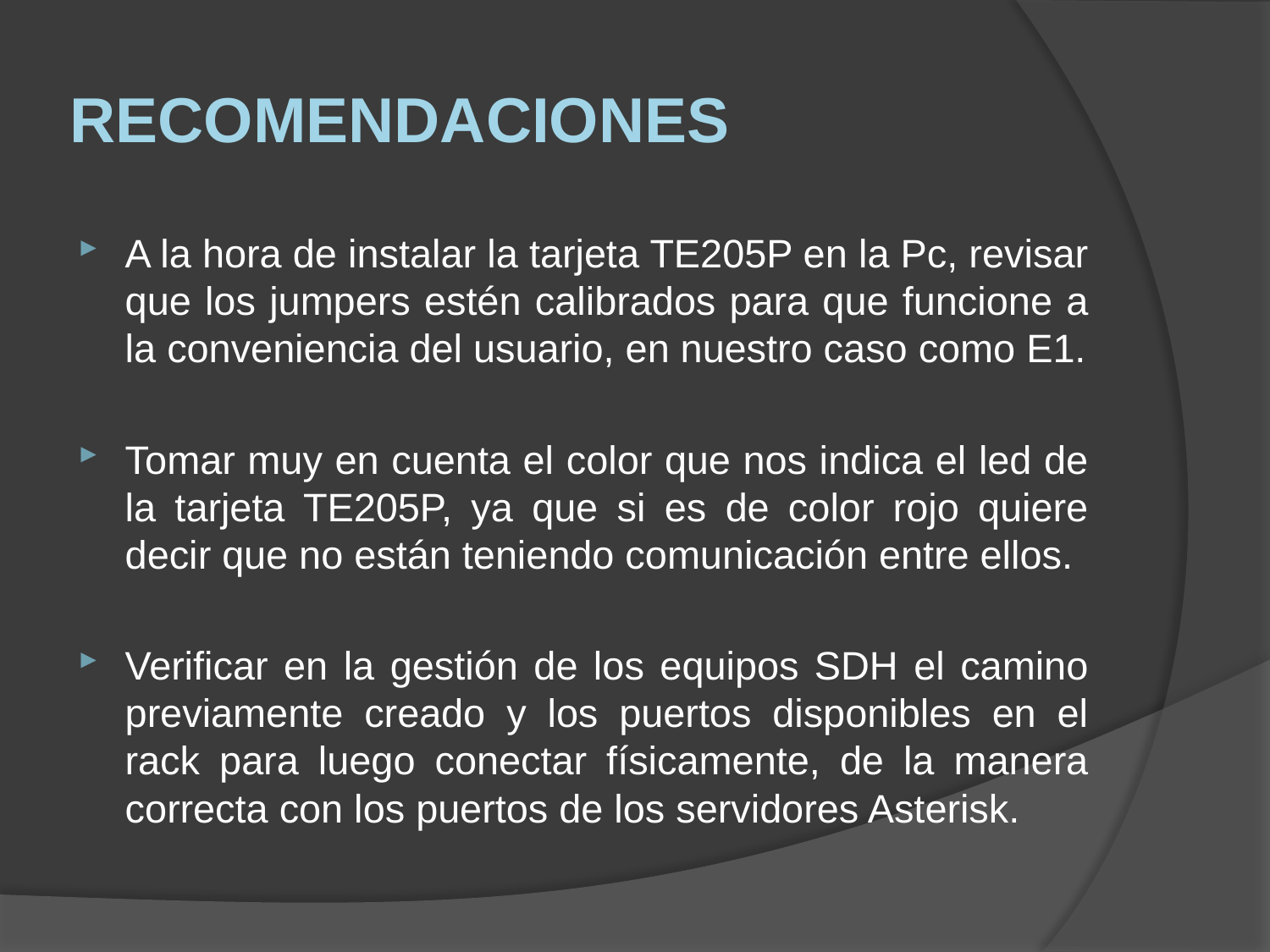

# Recomendaciones
A la hora de instalar la tarjeta TE205P en la Pc, revisar que los jumpers estén calibrados para que funcione a la conveniencia del usuario, en nuestro caso como E1.

Tomar muy en cuenta el color que nos indica el led de la tarjeta TE205P, ya que si es de color rojo quiere decir que no están teniendo comunicación entre ellos.

Verificar en la gestión de los equipos SDH el camino previamente creado y los puertos disponibles en el rack para luego conectar físicamente, de la manera correcta con los puertos de los servidores Asterisk.